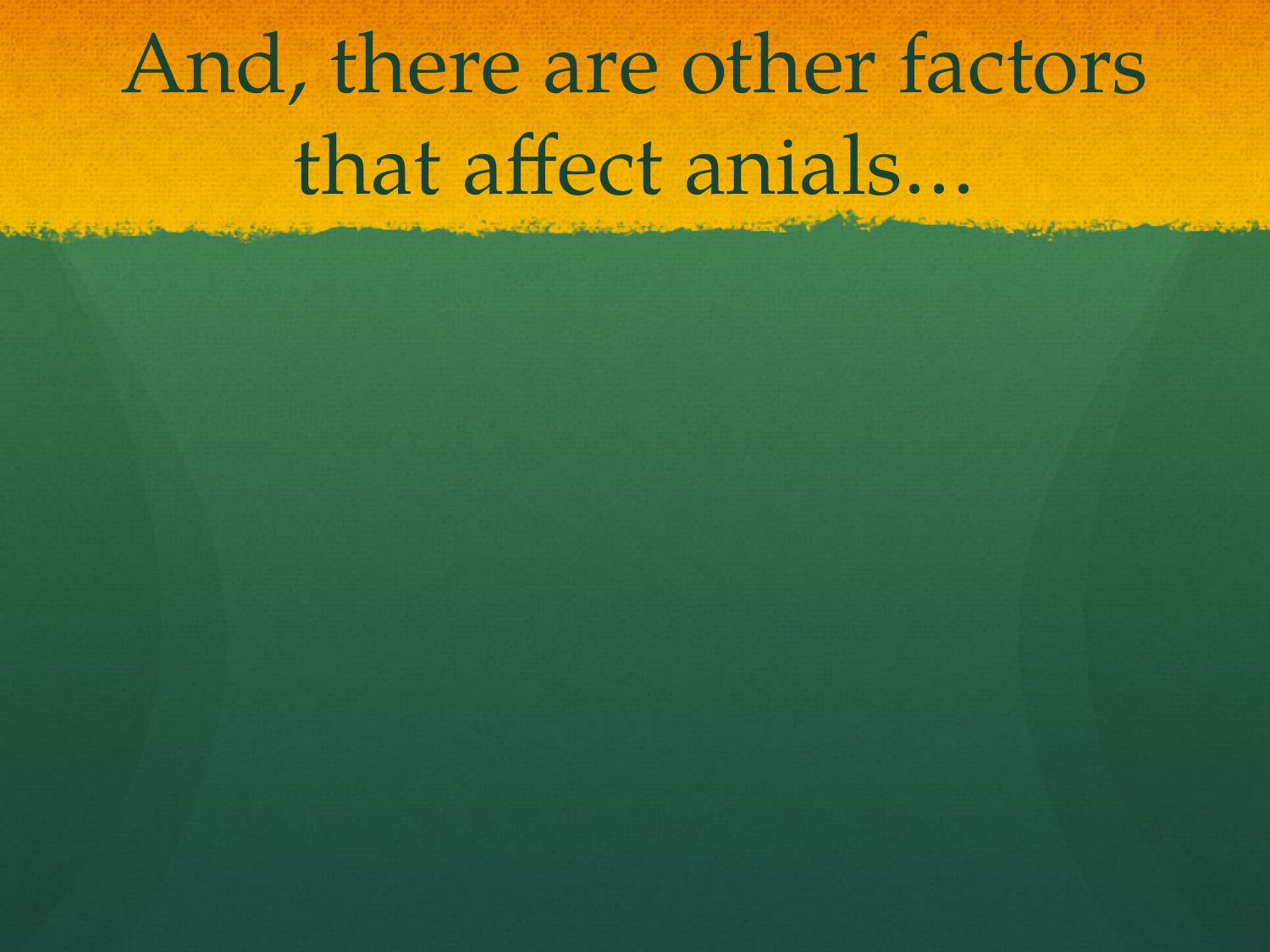

# And, there are other factors that affect anials…